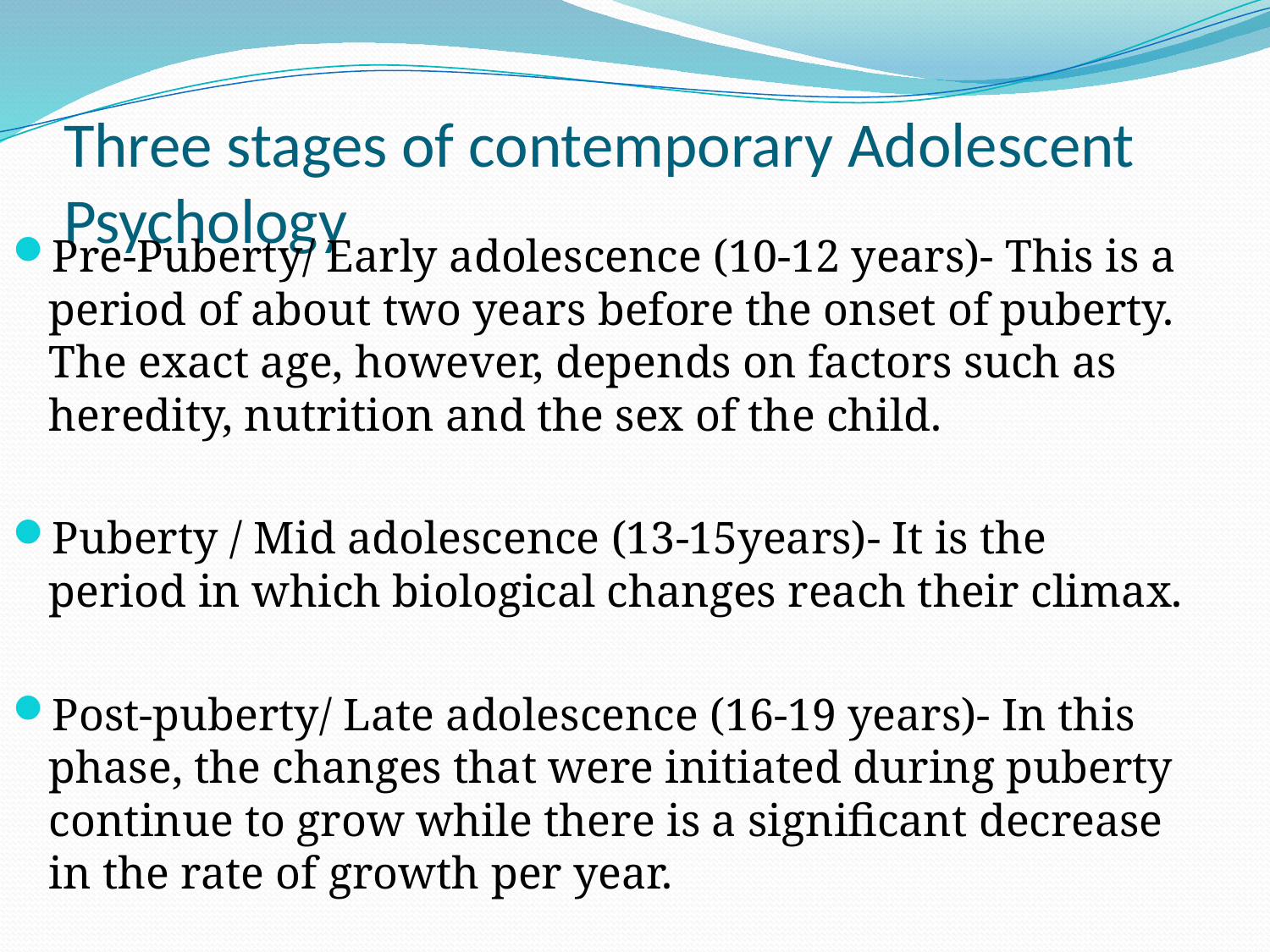

# Three stages of contemporary Adolescent Psychology
Pre-Puberty/ Early adolescence (10-12 years)- This is a period of about two years before the onset of puberty. The exact age, however, depends on factors such as heredity, nutrition and the sex of the child.

Puberty / Mid adolescence (13-15years)- It is the period in which biological changes reach their climax.

Post-puberty/ Late adolescence (16-19 years)- In this phase, the changes that were initiated during puberty continue to grow while there is a significant decrease in the rate of growth per year.